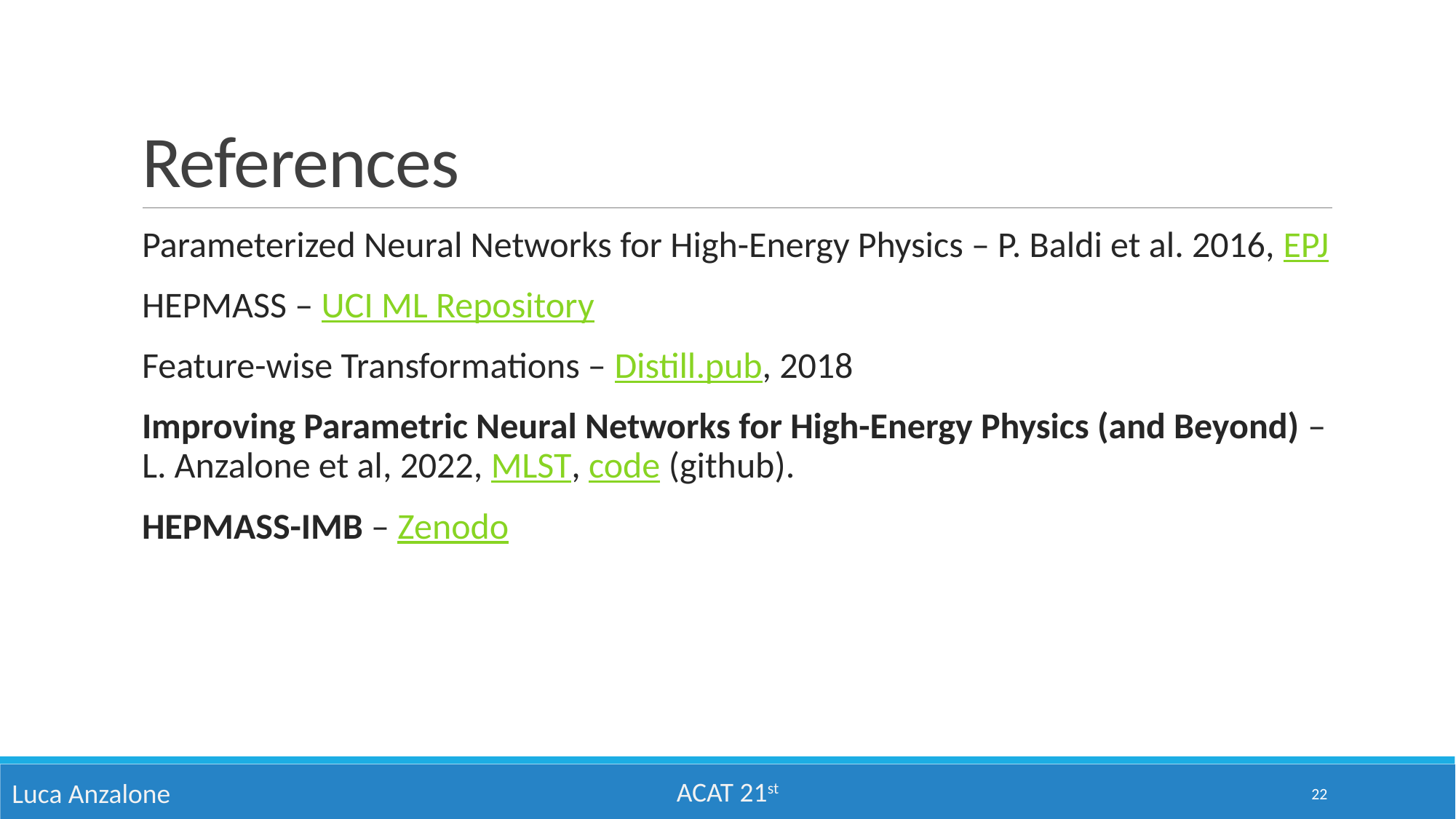

# References
Parameterized Neural Networks for High-Energy Physics – P. Baldi et al. 2016, EPJ
HEPMASS – UCI ML Repository
Feature-wise Transformations – Distill.pub, 2018
Improving Parametric Neural Networks for High-Energy Physics (and Beyond) – L. Anzalone et al, 2022, MLST, code (github).
HEPMASS-IMB – Zenodo

ACAT 21st
Luca Anzalone
22